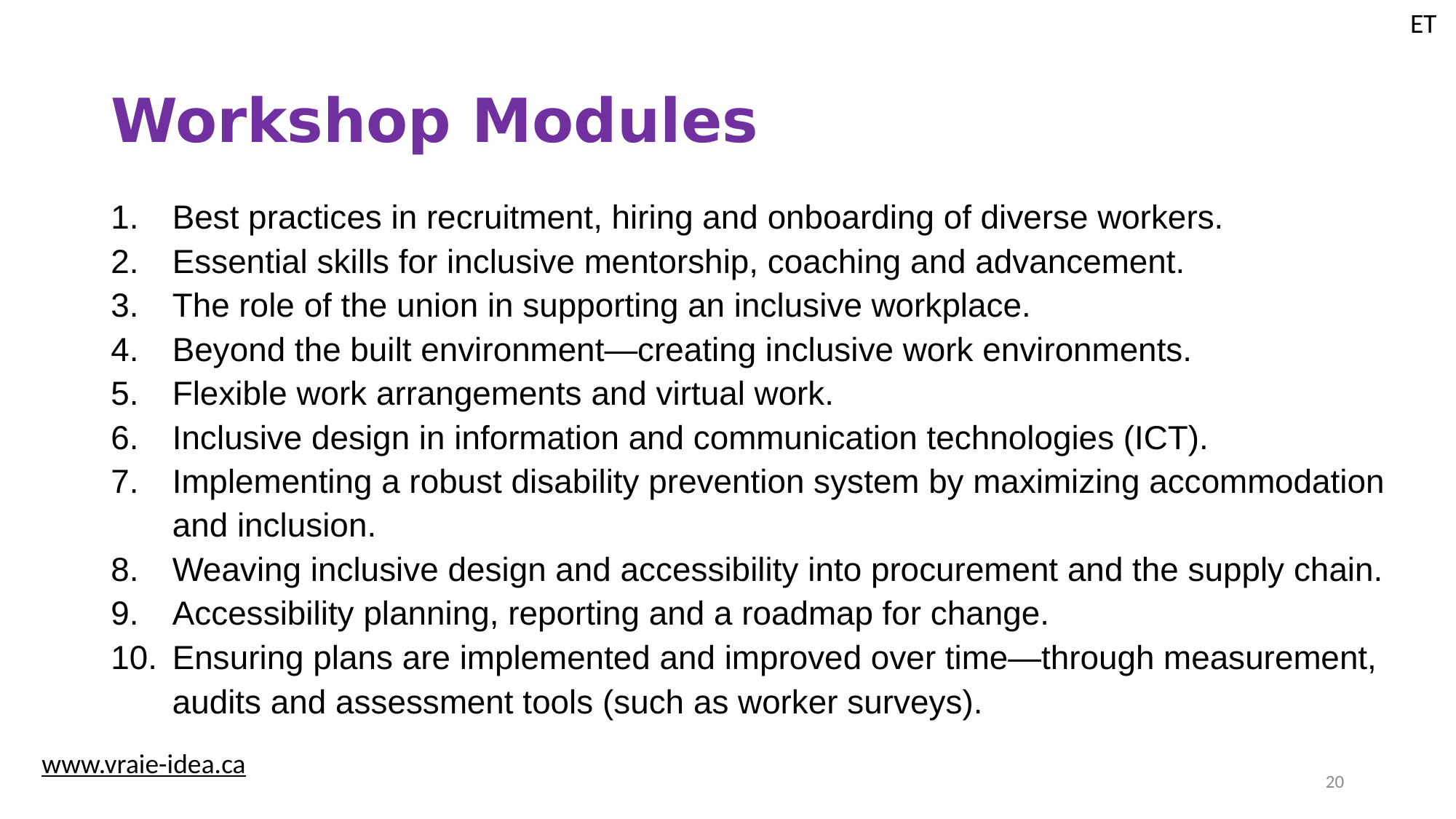

ET
# Workshop Modules
Best practices in recruitment, hiring and onboarding of diverse workers.
Essential skills for inclusive mentorship, coaching and advancement.
The role of the union in supporting an inclusive workplace.
Beyond the built environment—creating inclusive work environments.
Flexible work arrangements and virtual work.
Inclusive design in information and communication technologies (ICT).
Implementing a robust disability prevention system by maximizing accommodation and inclusion.
Weaving inclusive design and accessibility into procurement and the supply chain.
Accessibility planning, reporting and a roadmap for change.
Ensuring plans are implemented and improved over time—through measurement, audits and assessment tools (such as worker surveys).
www.vraie-idea.ca
20